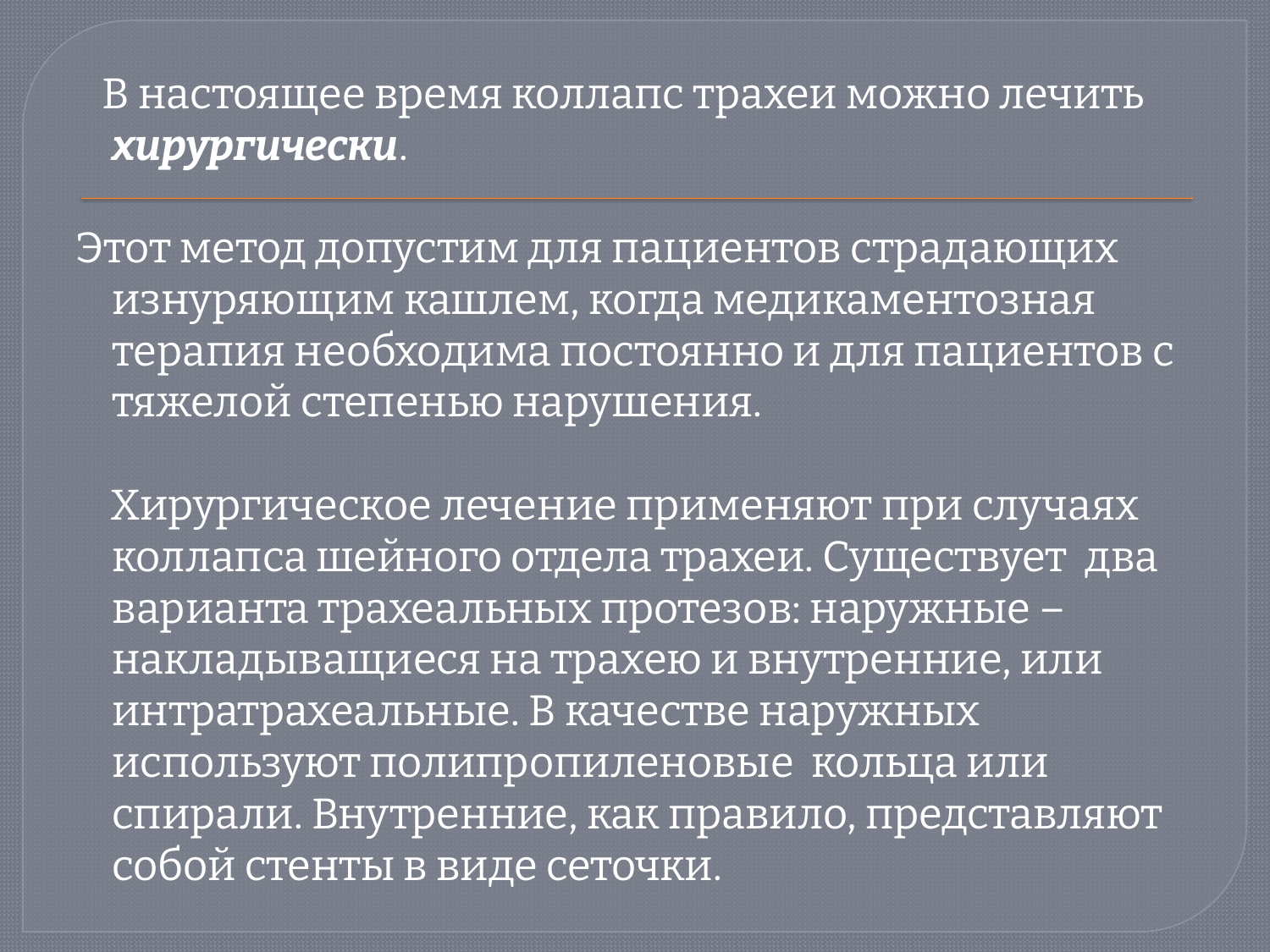

В настоящее время коллапс трахеи можно лечить хирургически.

Этот метод допустим для пациентов страдающих изнуряющим кашлем, когда медикаментозная терапия необходима постоянно и для пациентов с тяжелой степенью нарушения.

    Хирургическое лечение применяют при случаях коллапса шейного отдела трахеи. Существует  два варианта трахеальных протезов: наружные – накладыващиеся на трахею и внутренние, или интратрахеальные. В качестве наружных используют полипропиленовые  кольца или спирали. Внутренние, как правило, представляют собой стенты в виде сеточки.